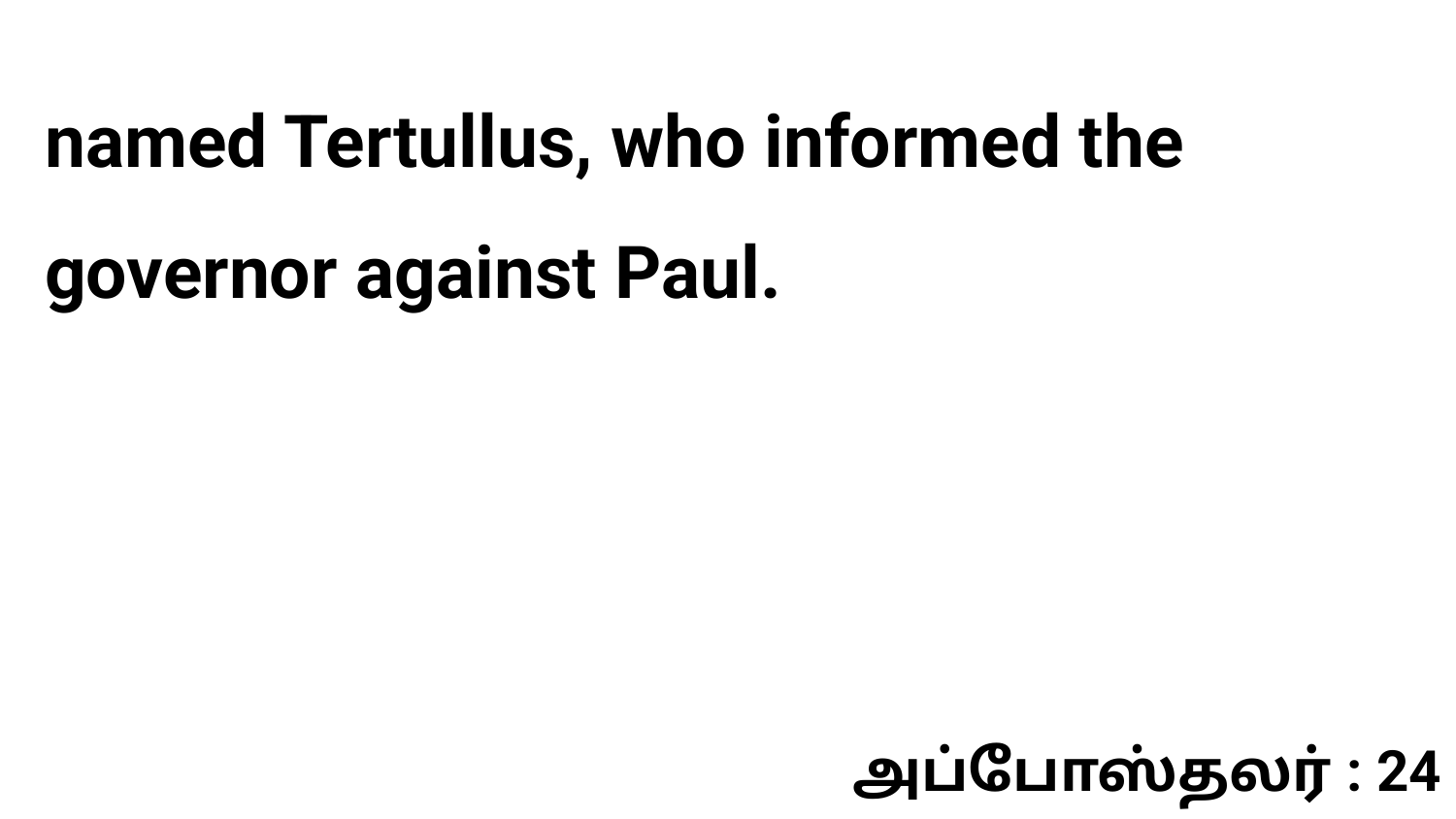

named Tertullus, who informed the governor against Paul.
அப்போஸ்தலர் : 24